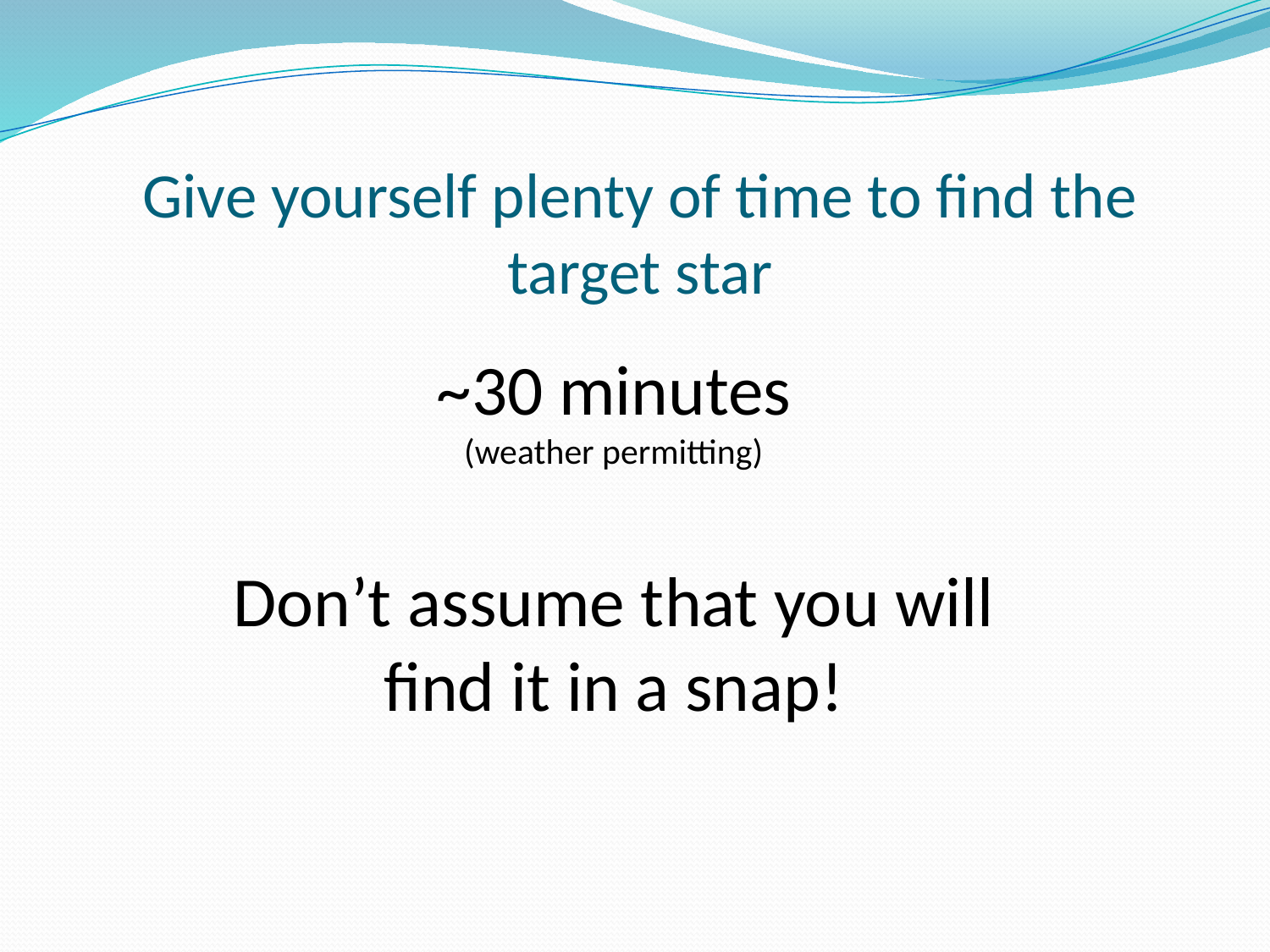

# Give yourself plenty of time to find the target star
~30 minutes
(weather permitting)

Don’t assume that you will find it in a snap!